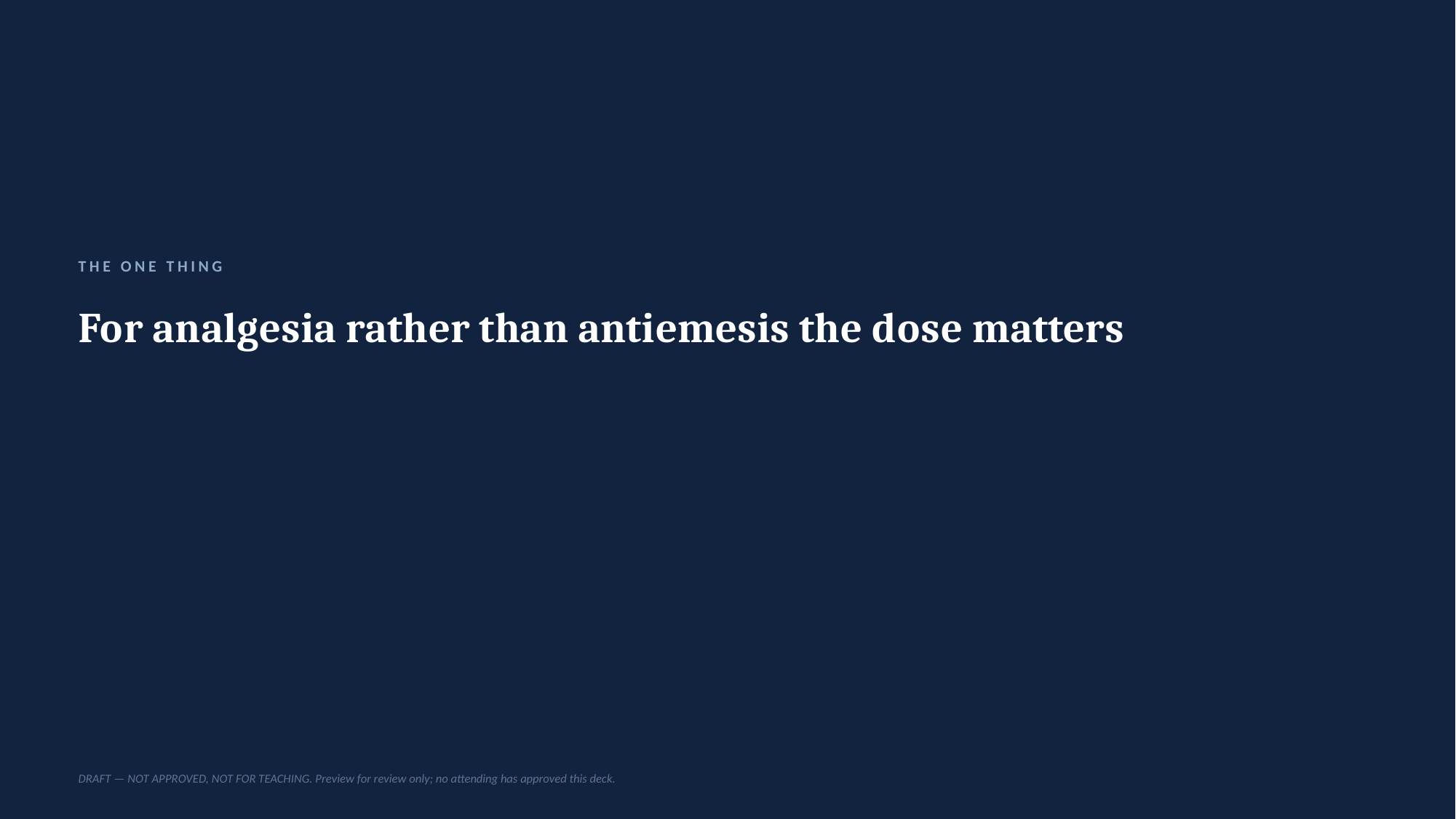

THE ONE THING
For analgesia rather than antiemesis the dose matters
DRAFT — NOT APPROVED, NOT FOR TEACHING. Preview for review only; no attending has approved this deck.